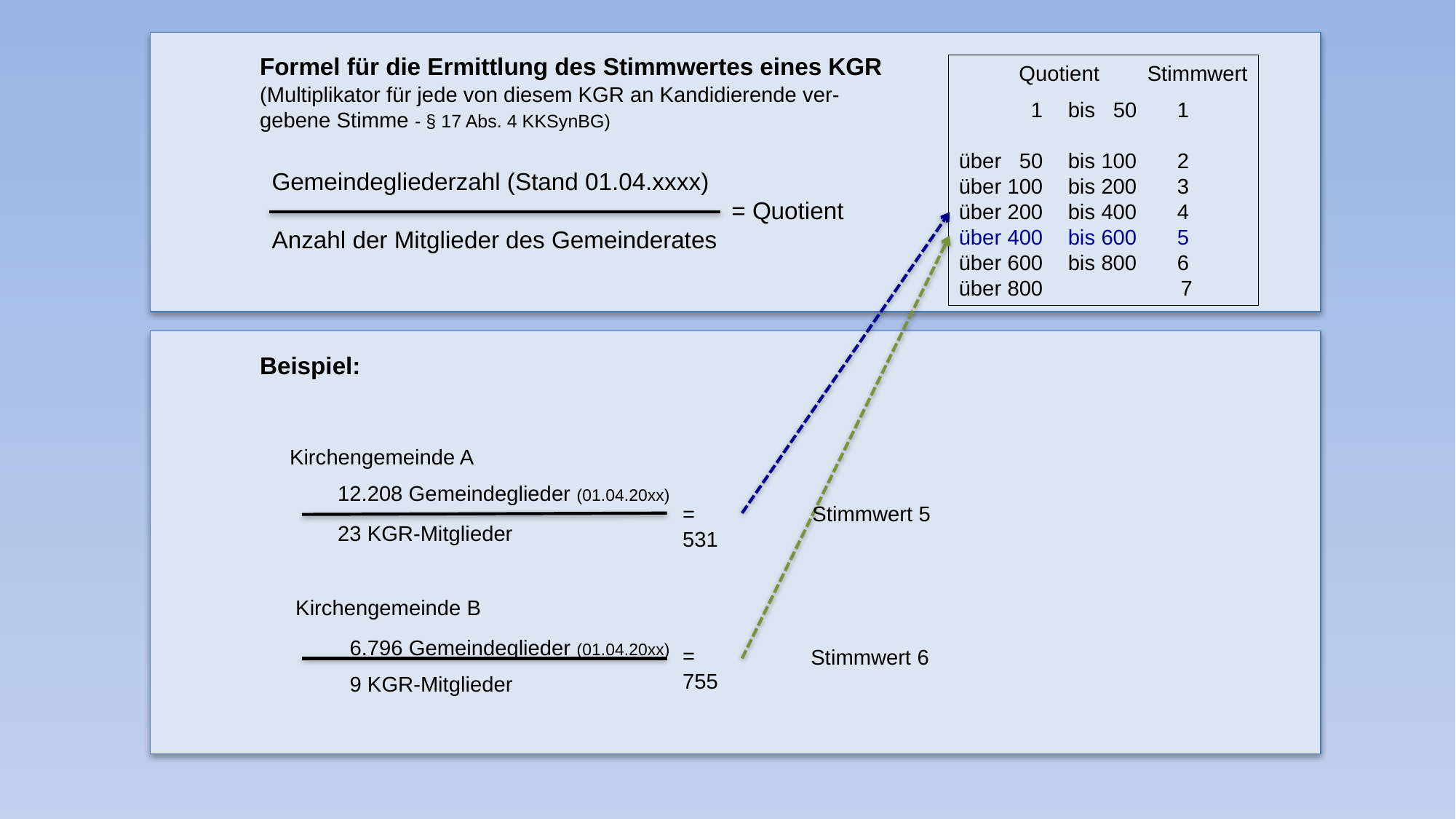

,

Formel für die Ermittlung des Stimmwertes eines KGR
(Multiplikator für jede von diesem KGR an Kandidierende ver-
gebene Stimme - § 17 Abs. 4 KKSynBG)
          Quotient        Stimmwert

            1	bis   50    	1
über   50   	bis 100 	2
über 100 	bis 200	3
über 200 	bis 400	4
über 400 	bis 600	5
über 600 	bis 800	6
über 800                       7
Gemeindegliederzahl (Stand 01.04.xxxx)

Anzahl der Mitglieder des Gemeinderates

= Quotient

Beispiel:

Kirchengemeinde A

        12.208 Gemeindeglieder (01.04.20xx)

        23 KGR-Mitglieder

 Kirchengemeinde B

          6.796 Gemeindeglieder (01.04.20xx)

          9 KGR-Mitglieder

= 531
 Stimmwert 5

= 755
 Stimmwert 6